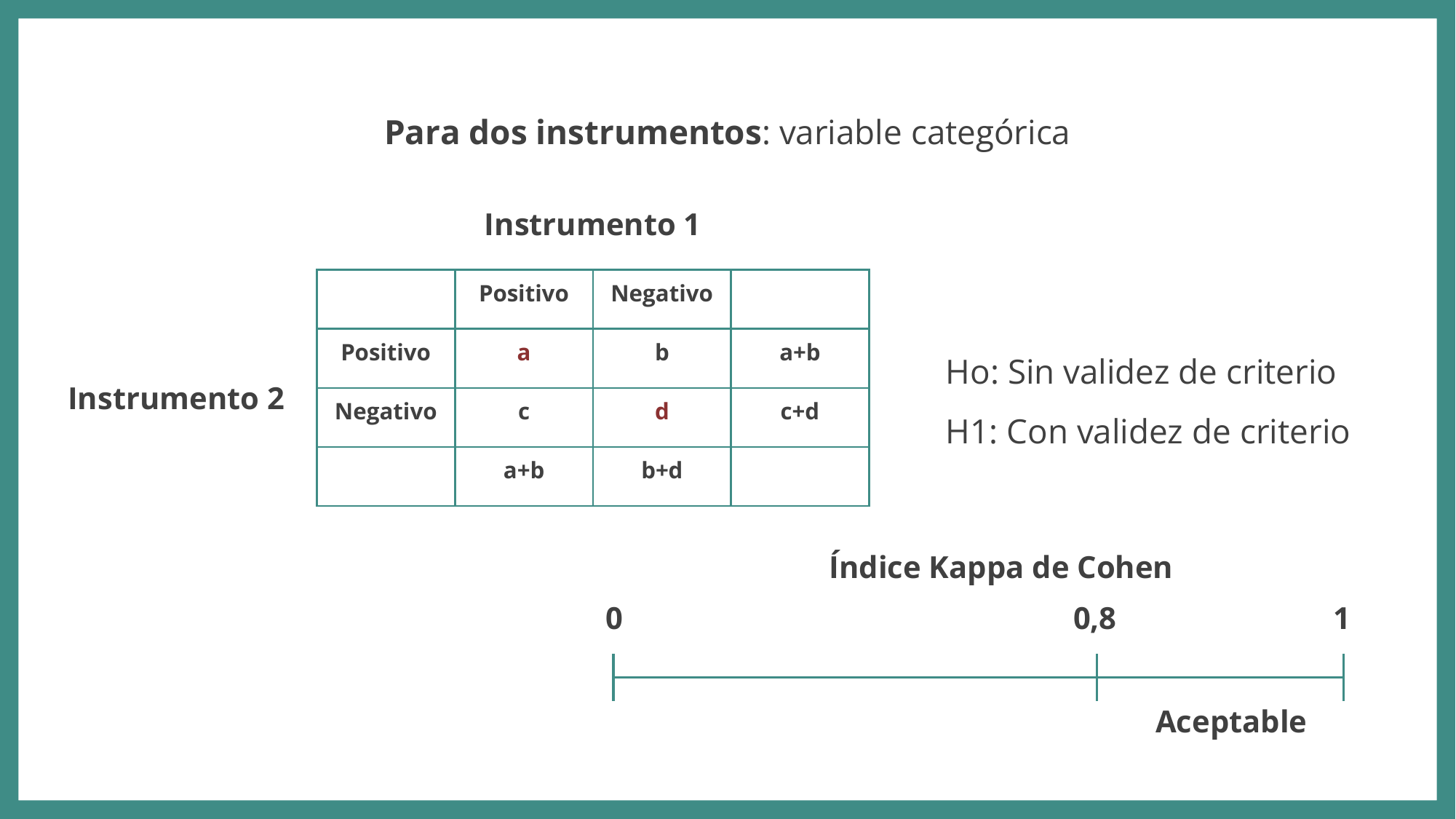

Para dos instrumentos: variable categórica
Instrumento 1
|  | Positivo | Negativo |  |
| --- | --- | --- | --- |
| Positivo | a | b | a+b |
| Negativo | c | d | c+d |
|  | a+b | b+d |  |
Ho: Sin validez de criterio
H1: Con validez de criterio
Instrumento 2
Índice Kappa de Cohen
0
0,8
1
Aceptable